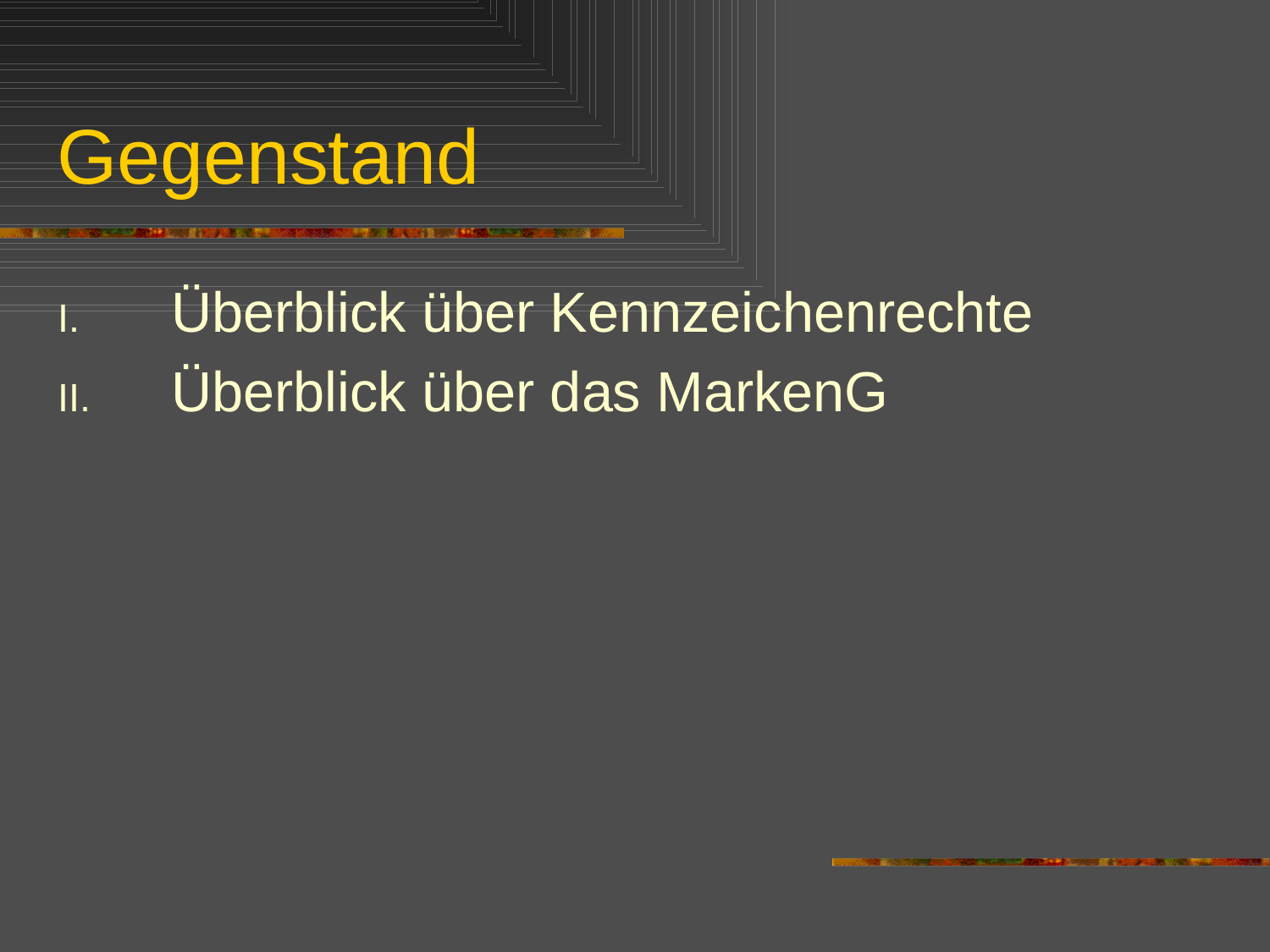

# Gegenstand
Überblick über Kennzeichenrechte
Überblick über das MarkenG